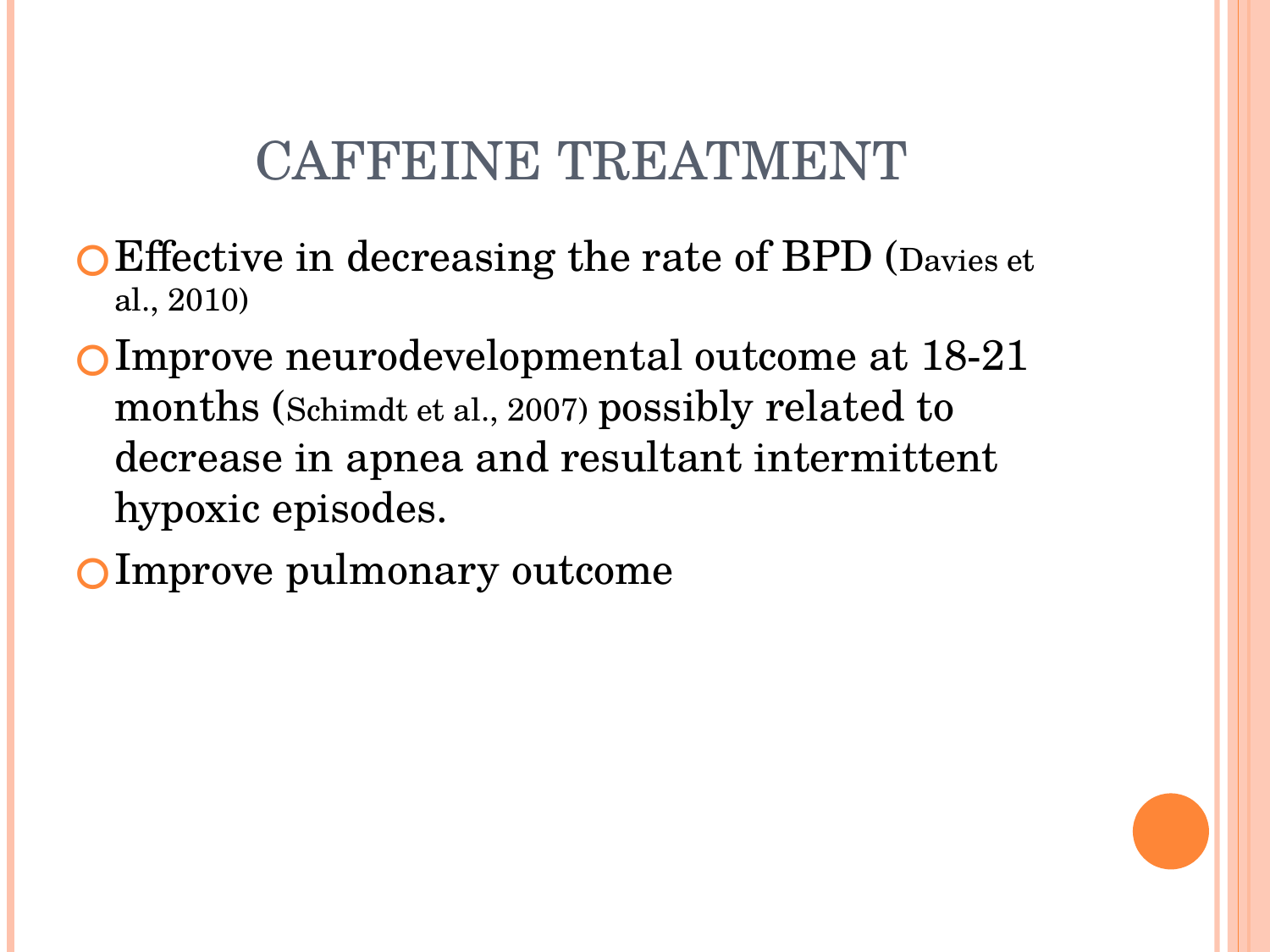

# Caffeine treatment
Effective in decreasing the rate of BPD (Davies et al., 2010)
Improve neurodevelopmental outcome at 18-21 months (Schimdt et al., 2007) possibly related to decrease in apnea and resultant intermittent hypoxic episodes.
Improve pulmonary outcome